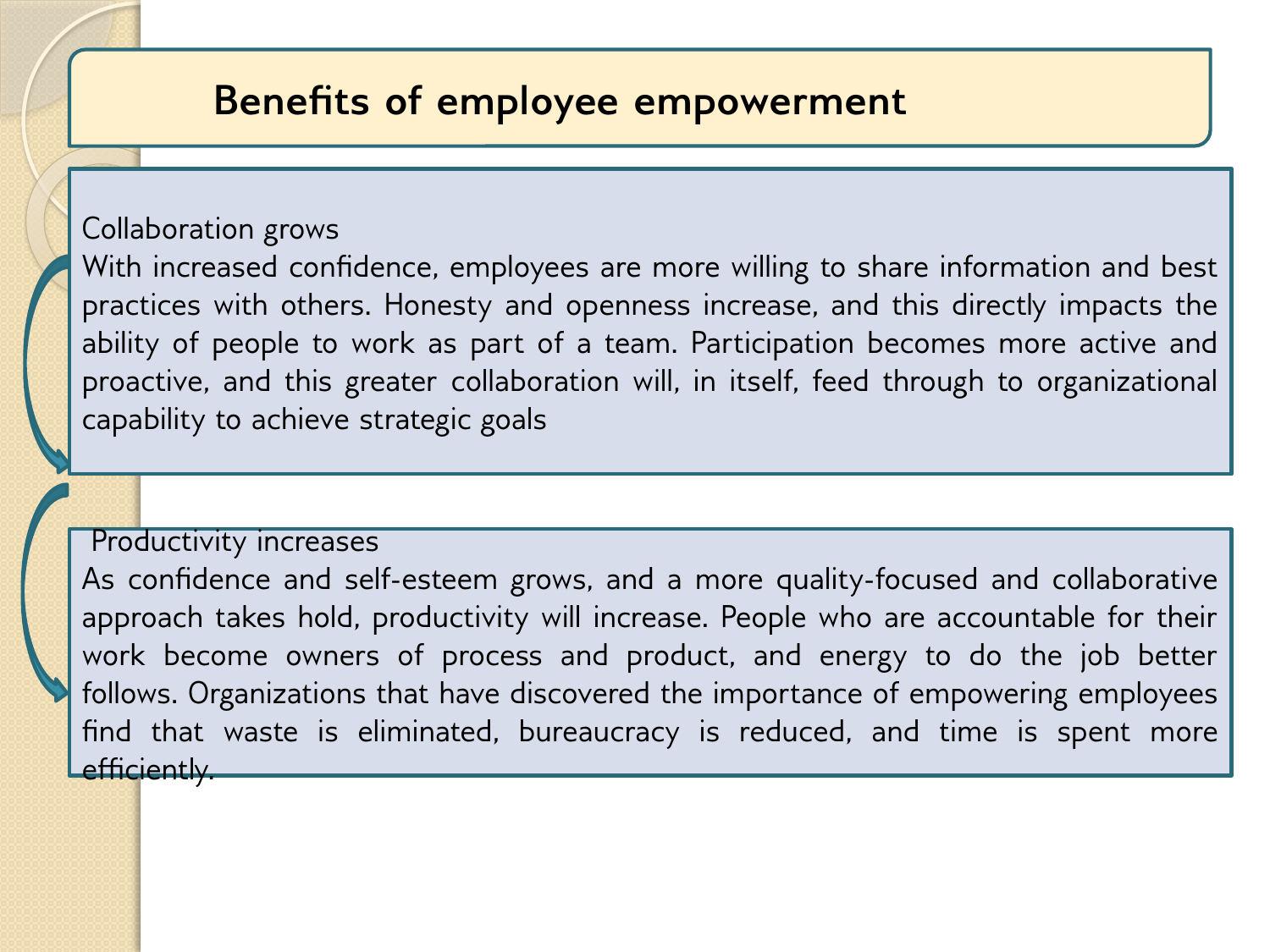

Benefits of employee empowerment
Collaboration grows
With increased confidence, employees are more willing to share information and best practices with others. Honesty and openness increase, and this directly impacts the ability of people to work as part of a team. Participation becomes more active and proactive, and this greater collaboration will, in itself, feed through to organizational capability to achieve strategic goals

 Productivity increases
As confidence and self-esteem grows, and a more quality-focused and collaborative approach takes hold, productivity will increase. People who are accountable for their work become owners of process and product, and energy to do the job better follows. Organizations that have discovered the importance of empowering employees find that waste is eliminated, bureaucracy is reduced, and time is spent more efficiently.
9